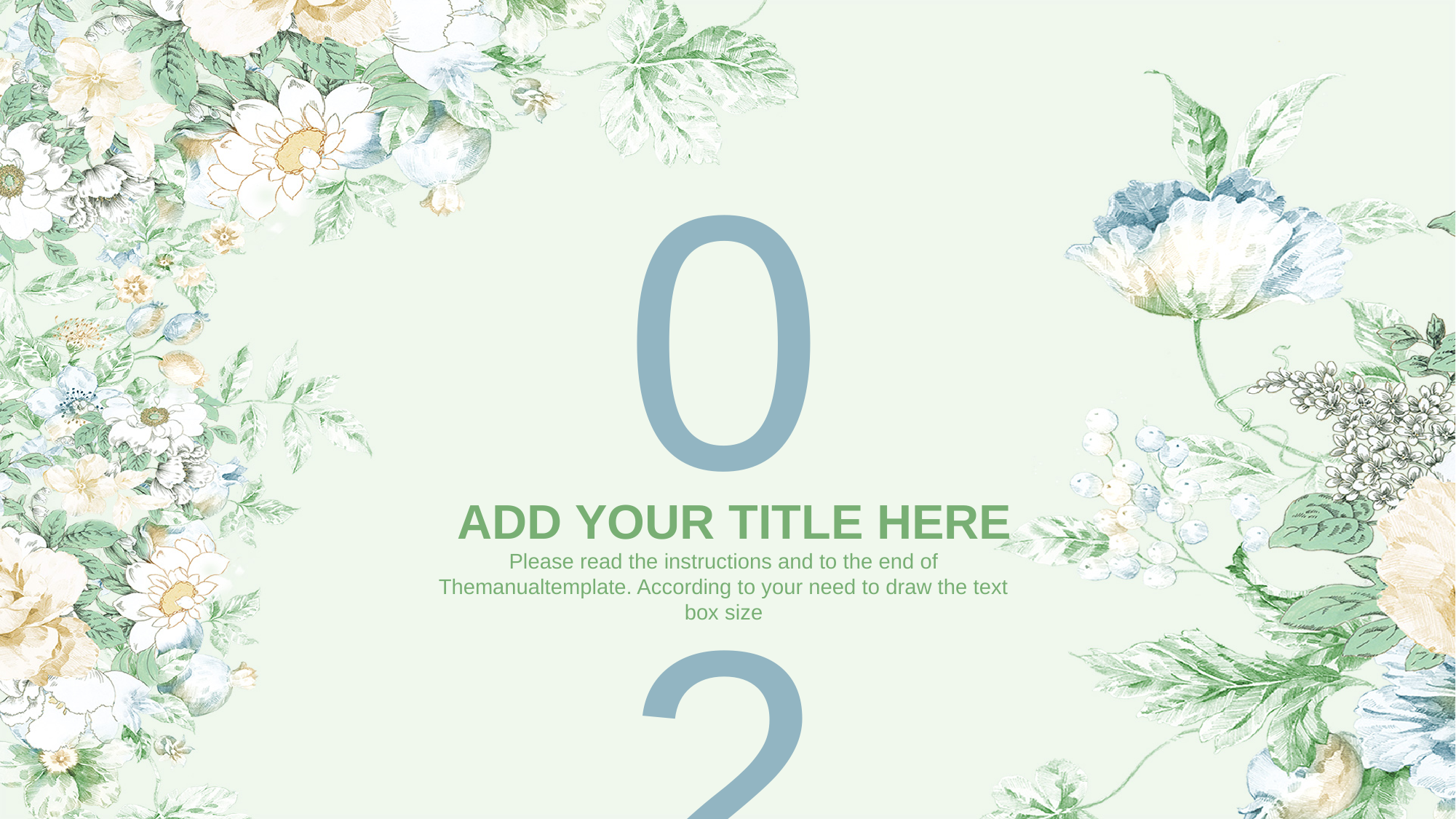

02
ADD YOUR TITLE HERE
Please read the instructions and to the end of Themanualtemplate. According to your need to draw the text box size